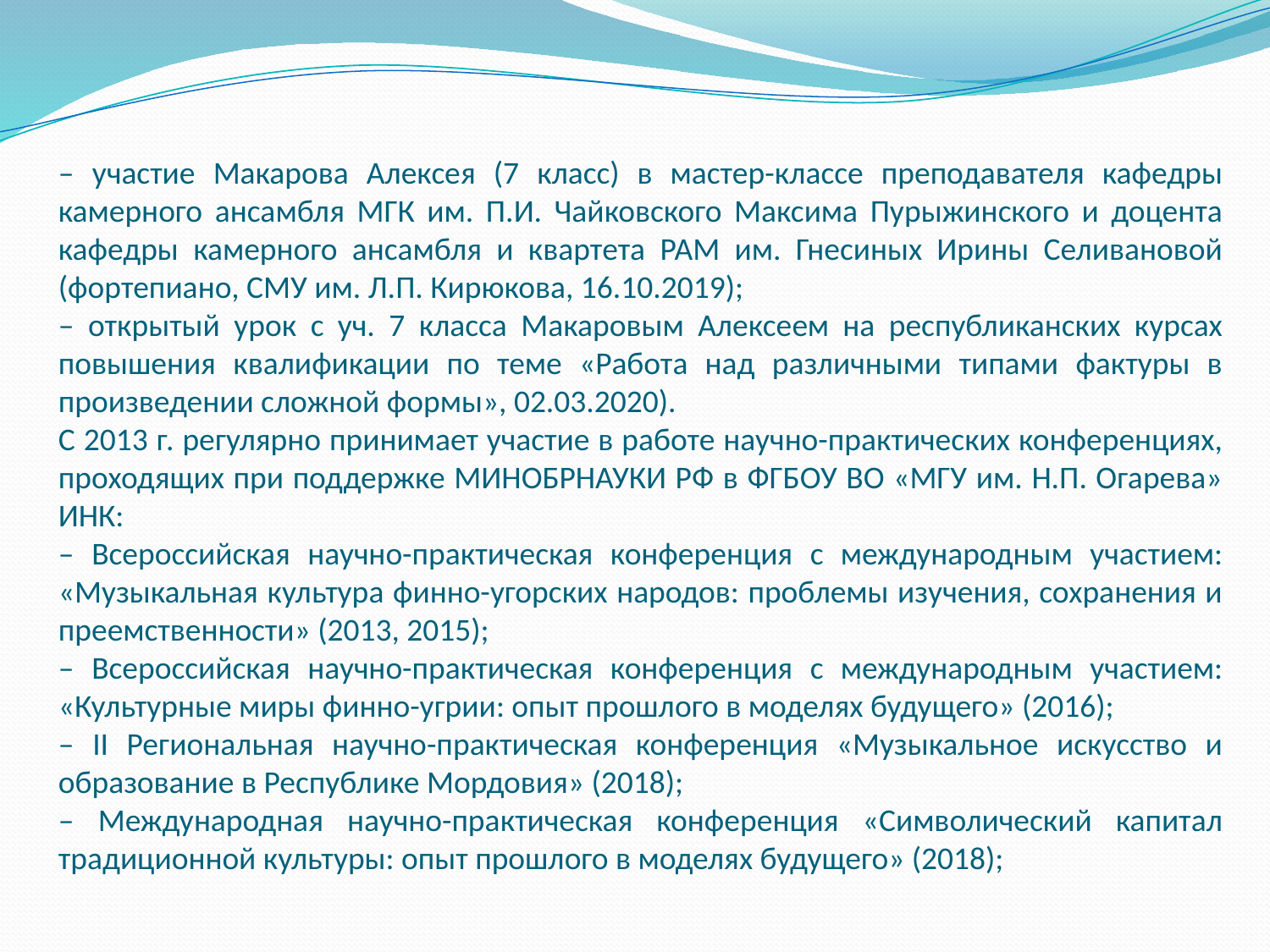

– участие Макарова Алексея (7 класс) в мастер-классе преподавателя кафедры камерного ансамбля МГК им. П.И. Чайковского Максима Пурыжинского и доцента кафедры камерного ансамбля и квартета РАМ им. Гнесиных Ирины Селивановой (фортепиано, СМУ им. Л.П. Кирюкова, 16.10.2019);
– открытый урок с уч. 7 класса Макаровым Алексеем на республиканских курсах повышения квалификации по теме «Работа над различными типами фактуры в произведении сложной формы», 02.03.2020).
С 2013 г. регулярно принимает участие в работе научно-практических конференциях, проходящих при поддержке МИНОБРНАУКИ РФ в ФГБОУ ВО «МГУ им. Н.П. Огарева» ИНК:
– Всероссийская научно-практическая конференция с международным участием: «Музыкальная культура финно-угорских народов: проблемы изучения, сохранения и преемственности» (2013, 2015);
– Всероссийская научно-практическая конференция с международным участием: «Культурные миры финно-угрии: опыт прошлого в моделях будущего» (2016);
– II Региональная научно-практическая конференция «Музыкальное искусство и образование в Республике Мордовия» (2018);
– Международная научно-практическая конференция «Символический капитал традиционной культуры: опыт прошлого в моделях будущего» (2018);